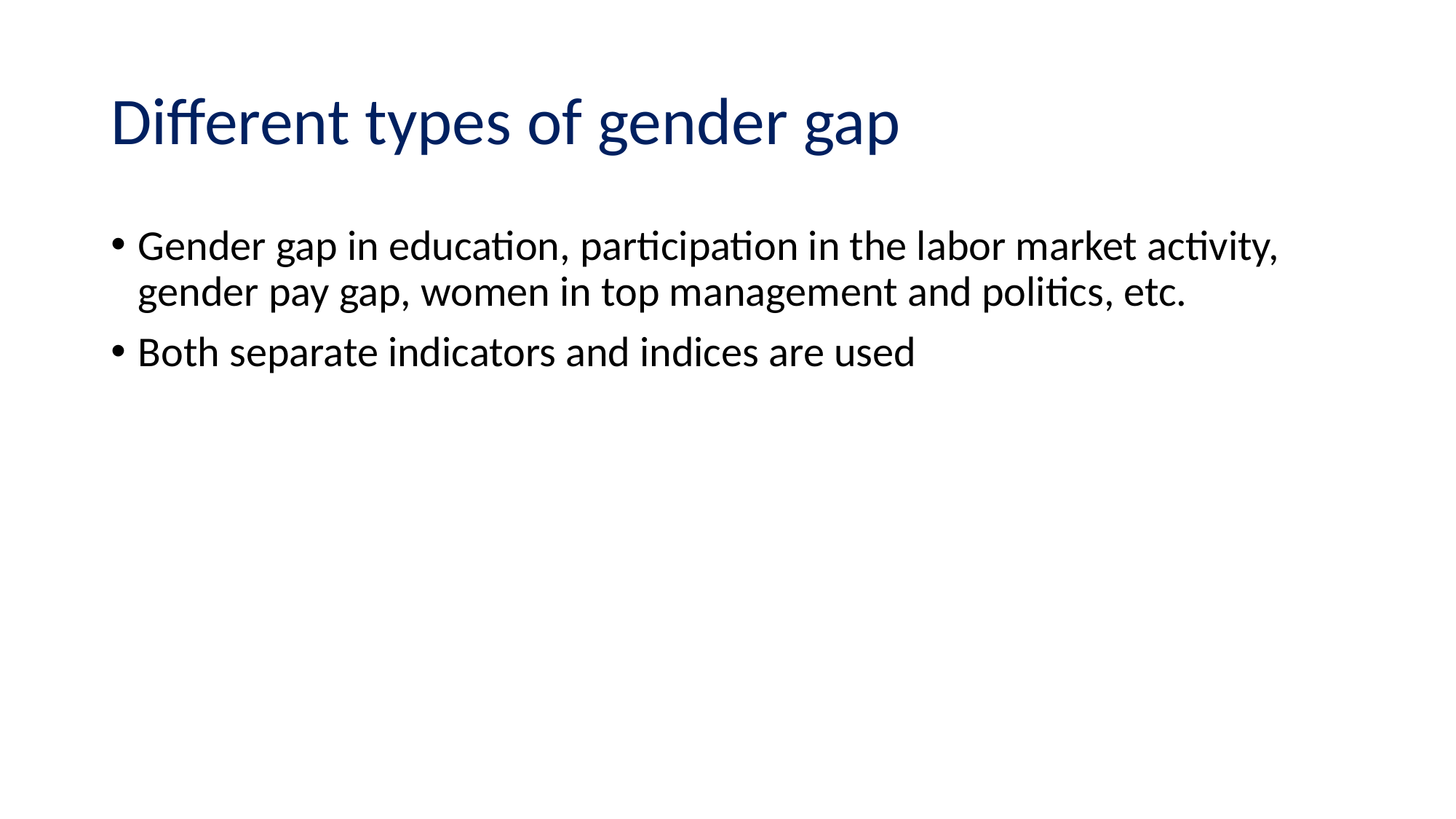

# Different types of gender gap
Gender gap in education, participation in the labor market activity, gender pay gap, women in top management and politics, etc.
Both separate indicators and indices are used